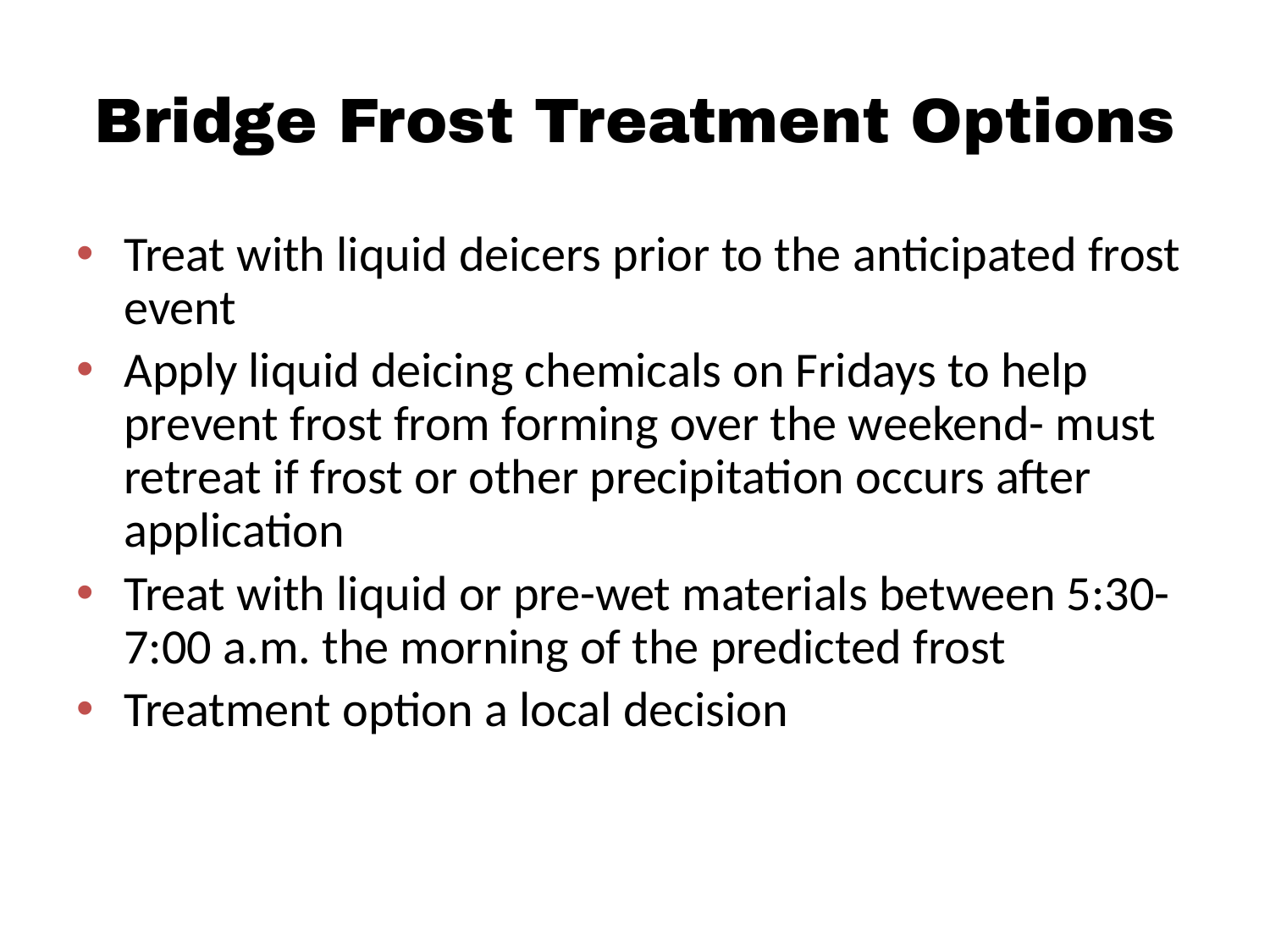

# Bridge Frost Treatment Options
Treat with liquid deicers prior to the anticipated frost event
Apply liquid deicing chemicals on Fridays to help prevent frost from forming over the weekend- must retreat if frost or other precipitation occurs after application
Treat with liquid or pre-wet materials between 5:30-7:00 a.m. the morning of the predicted frost
Treatment option a local decision